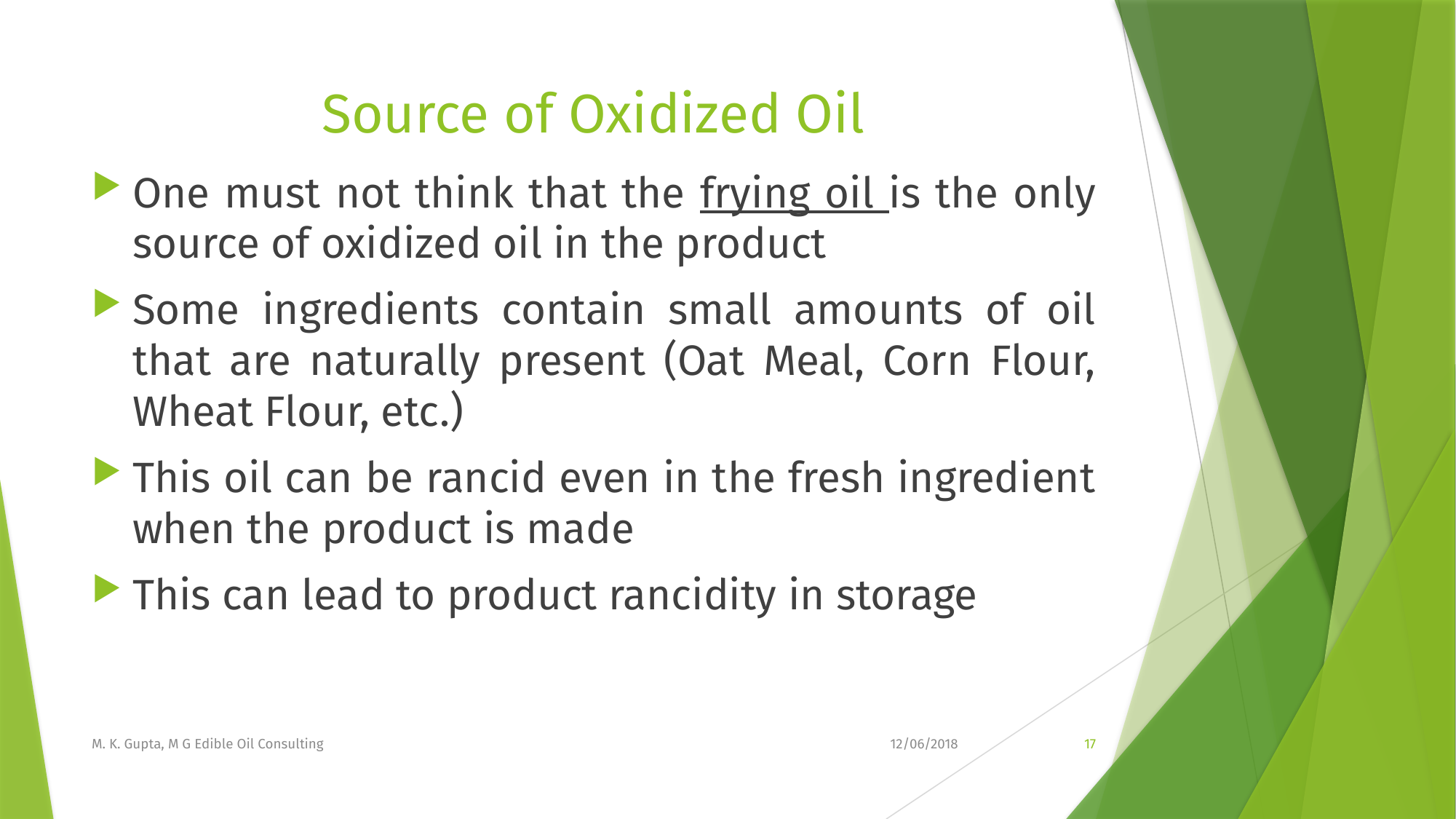

# Source of Oxidized Oil
One must not think that the frying oil is the only source of oxidized oil in the product
Some ingredients contain small amounts of oil that are naturally present (Oat Meal, Corn Flour, Wheat Flour, etc.)
This oil can be rancid even in the fresh ingredient when the product is made
This can lead to product rancidity in storage

M. K. Gupta, M G Edible Oil Consulting
12/06/2018
17